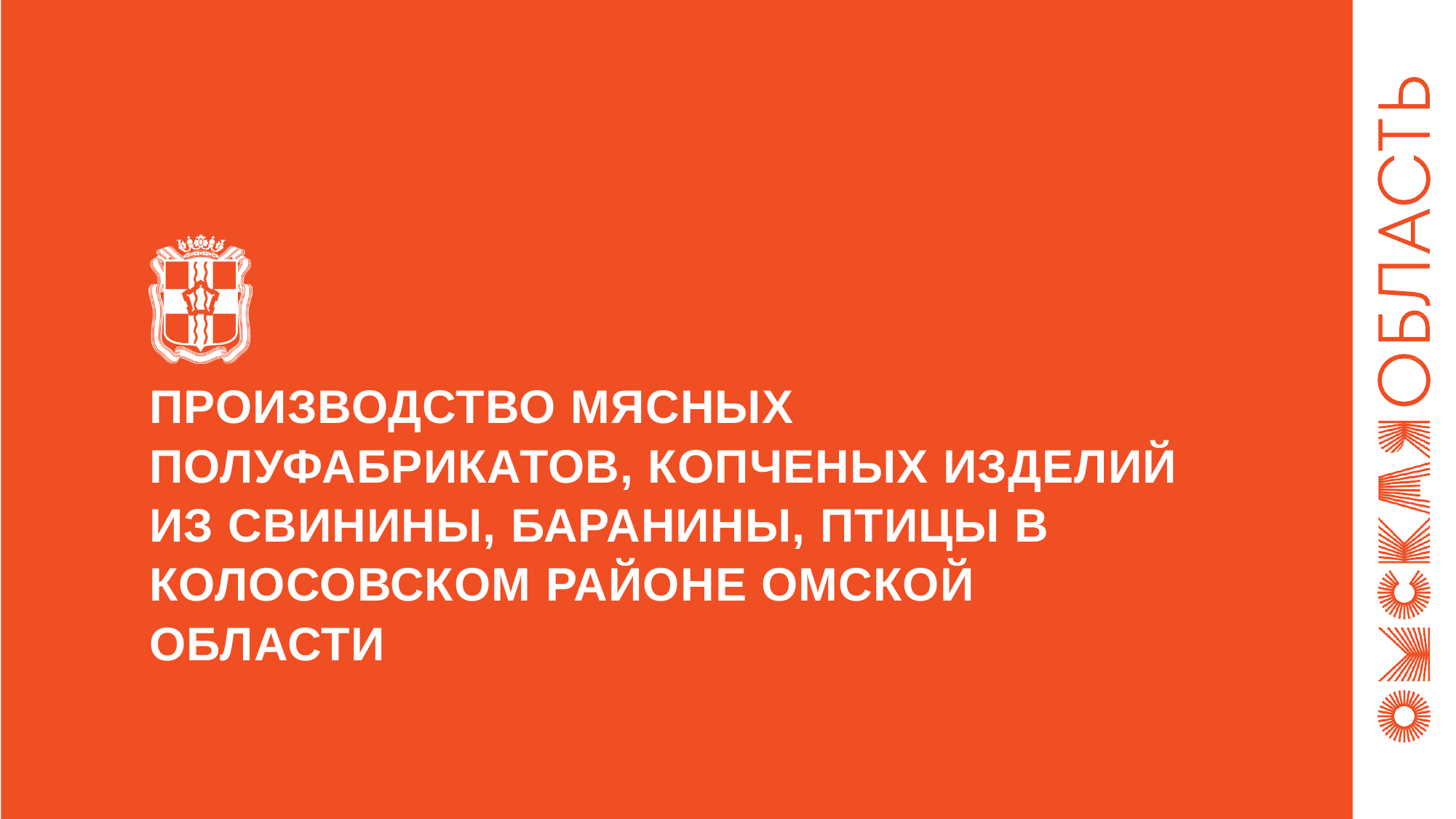

# ПРОИЗВОДСТВО МЯСНЫХ ПОЛУФАБРИКАТОВ, КОПЧЕНЫХ ИЗДЕЛИЙ ИЗ СВИНИНЫ, БАРАНИНЫ, ПТИЦЫ В КОЛОСОВСКОМ РАЙОНЕ ОМСКОЙ ОБЛАСТИ